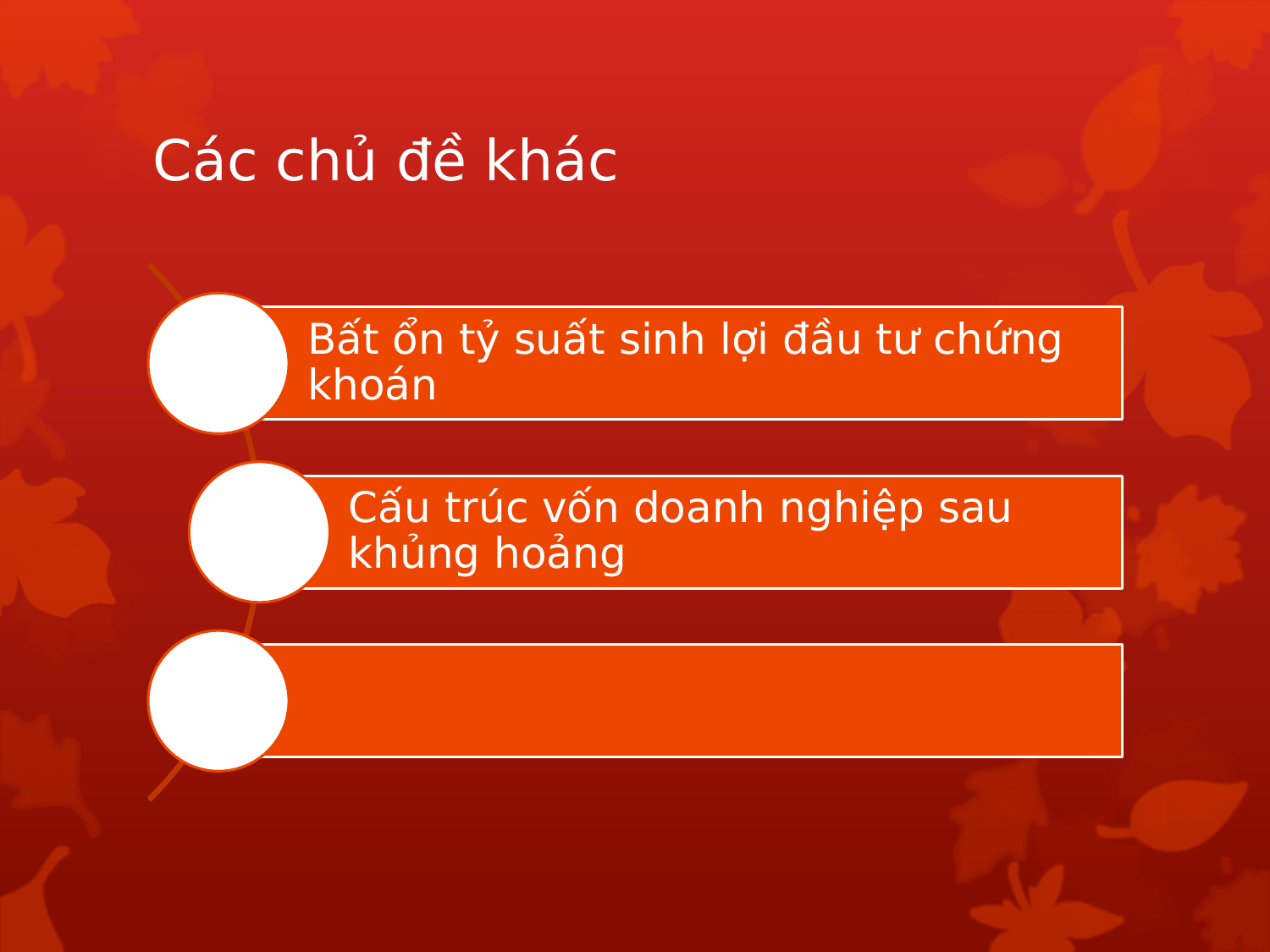

# Các chủ đề khác
Bất ổn tỷ suất sinh lợi đầu tư chứng khoán
Cấu trúc vốn doanh nghiệp sau khủng hoảng